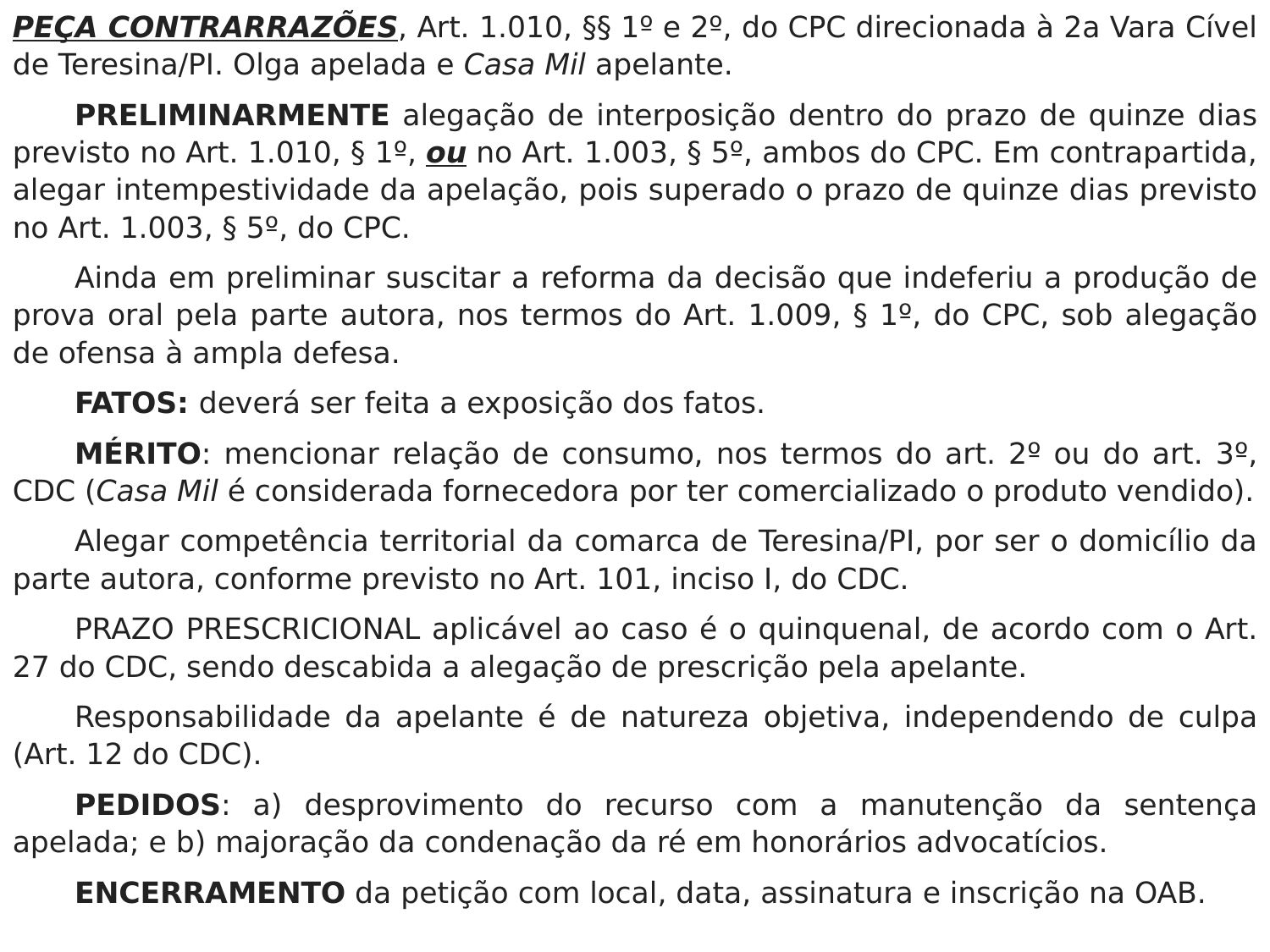

PEÇA CONTRARRAZÕES, Art. 1.010, §§ 1º e 2º, do CPC direcionada à 2a Vara Cível de Teresina/PI. Olga apelada e Casa Mil apelante.
PRELIMINARMENTE alegação de interposição dentro do prazo de quinze dias previsto no Art. 1.010, § 1º, ou no Art. 1.003, § 5º, ambos do CPC. Em contrapartida, alegar intempestividade da apelação, pois superado o prazo de quinze dias previsto no Art. 1.003, § 5º, do CPC.
Ainda em preliminar suscitar a reforma da decisão que indeferiu a produção de prova oral pela parte autora, nos termos do Art. 1.009, § 1º, do CPC, sob alegação de ofensa à ampla defesa.
FATOS: deverá ser feita a exposição dos fatos.
MÉRITO: mencionar relação de consumo, nos termos do art. 2º ou do art. 3º, CDC (Casa Mil é considerada fornecedora por ter comercializado o produto vendido).
Alegar competência territorial da comarca de Teresina/PI, por ser o domicílio da parte autora, conforme previsto no Art. 101, inciso I, do CDC.
PRAZO PRESCRICIONAL aplicável ao caso é o quinquenal, de acordo com o Art. 27 do CDC, sendo descabida a alegação de prescrição pela apelante.
Responsabilidade da apelante é de natureza objetiva, independendo de culpa (Art. 12 do CDC).
PEDIDOS: a) desprovimento do recurso com a manutenção da sentença apelada; e b) majoração da condenação da ré em honorários advocatícios.
ENCERRAMENTO da petição com local, data, assinatura e inscrição na OAB.